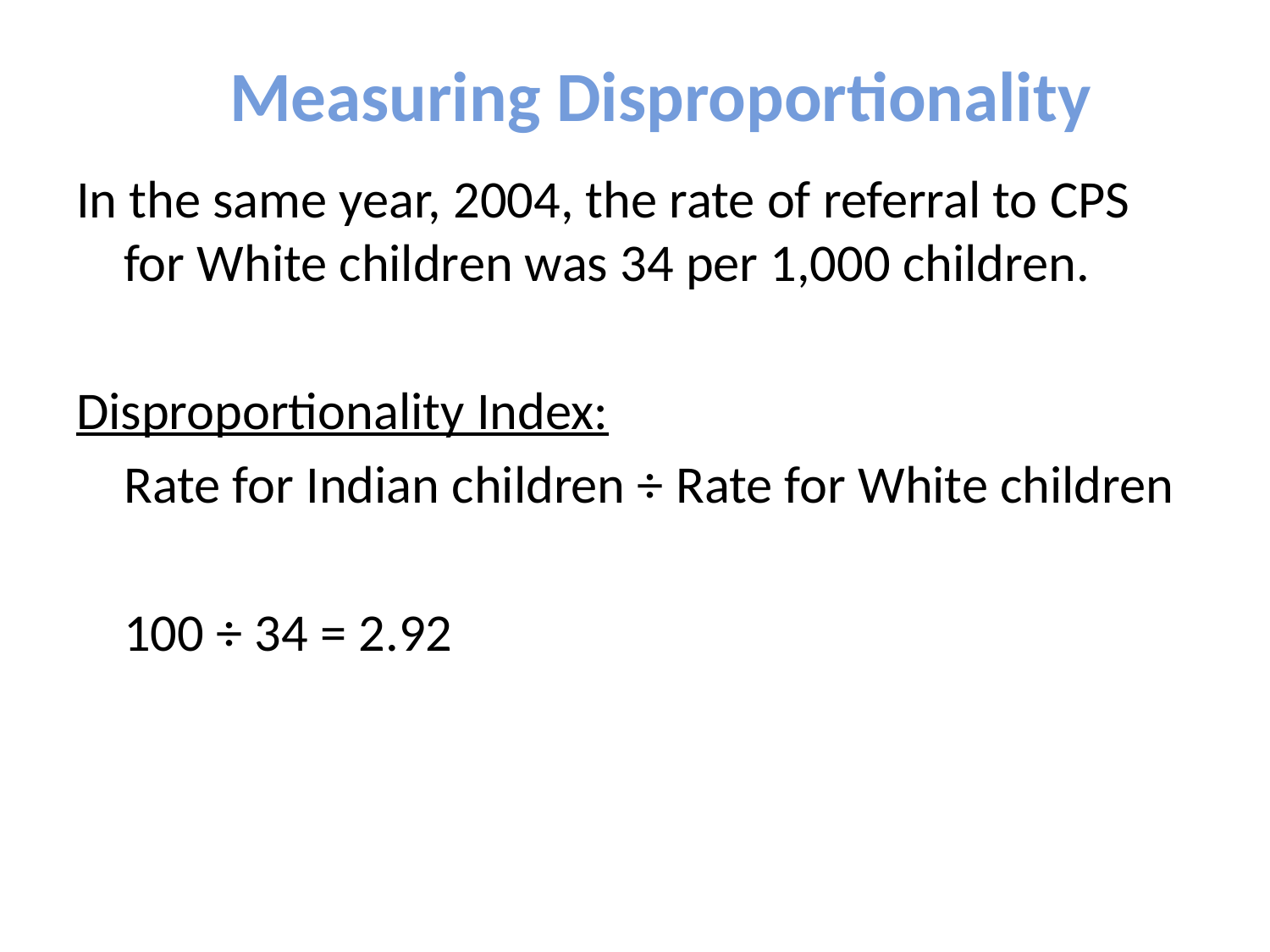

# Measuring Disproportionality
In the same year, 2004, the rate of referral to CPS  for White children was 34 per 1,000 children.

Disproportionality Index:
	Rate for Indian children ÷ Rate for White children

	100 ÷ 34 = 2.92